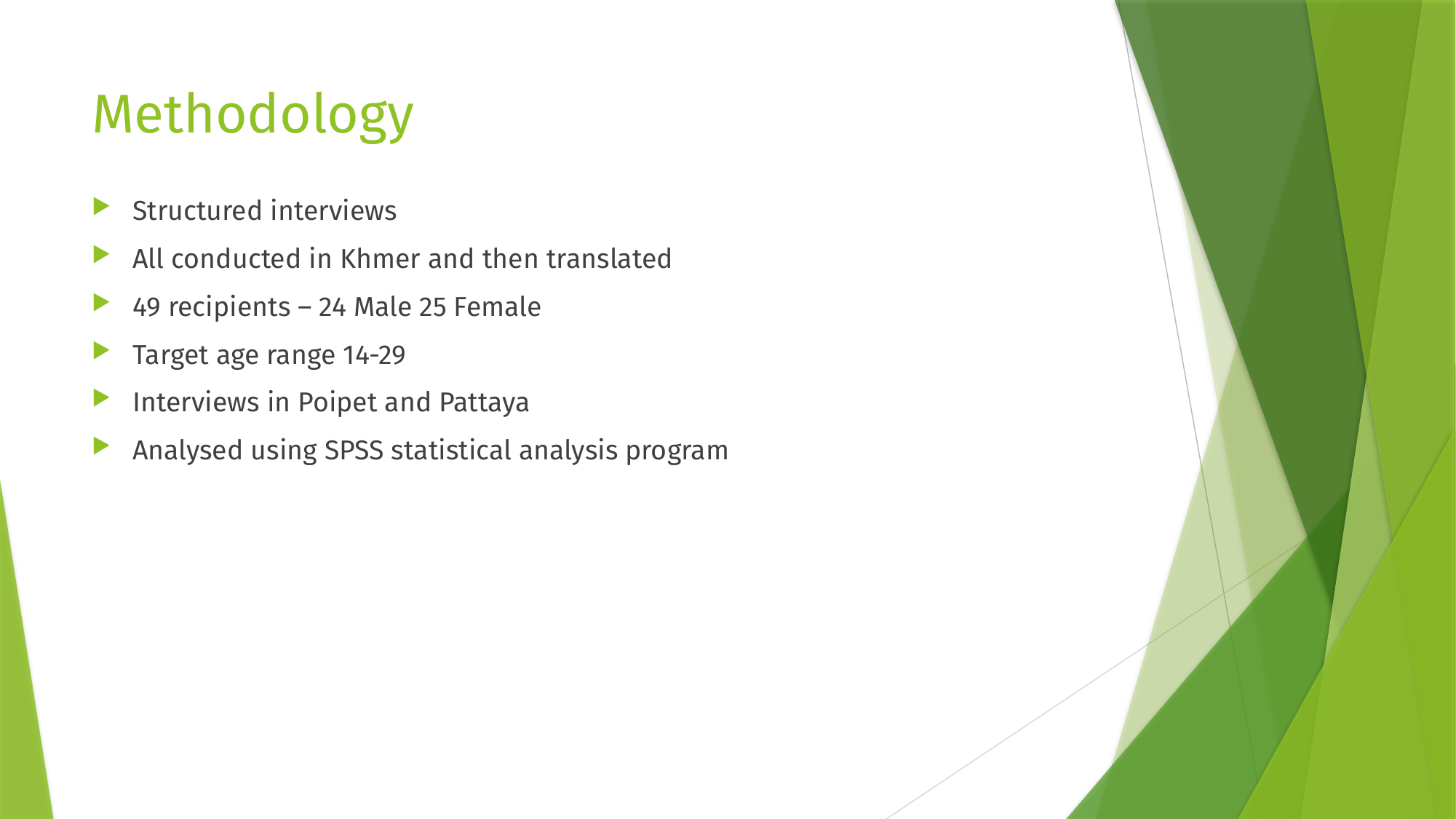

# Methodology
Structured interviews
All conducted in Khmer and then translated
49 recipients – 24 Male 25 Female
Target age range 14-29
Interviews in Poipet and Pattaya
Analysed using SPSS statistical analysis program